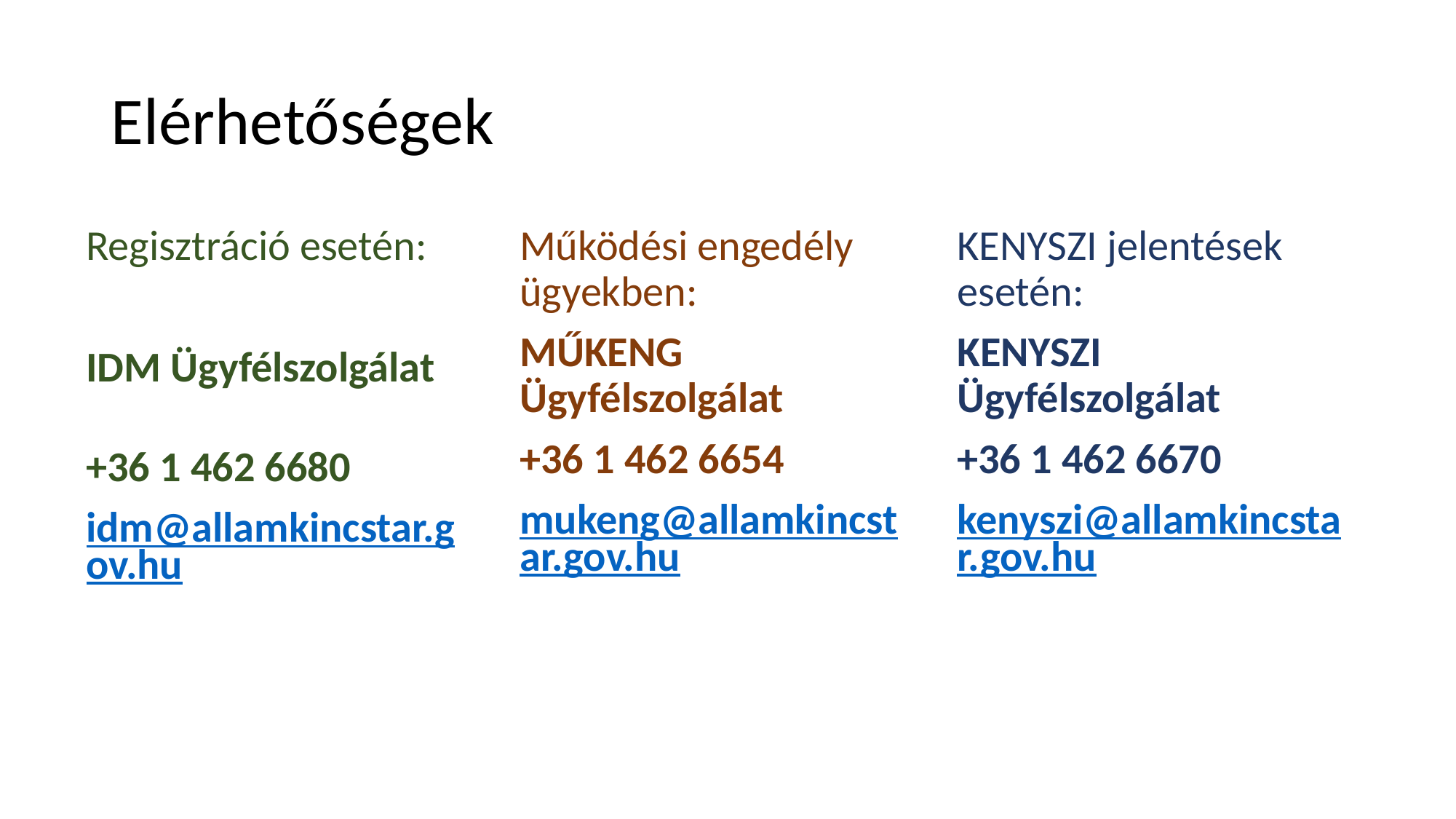

# Elérhetőségek
Regisztráció esetén:

IDM Ügyfélszolgálat

+36 1 462 6680
idm@allamkincstar.gov.hu

Működési engedély ügyekben:
MŰKENG Ügyfélszolgálat
+36 1 462 6654
mukeng@allamkincstar.gov.hu

KENYSZI jelentések esetén:
KENYSZI Ügyfélszolgálat
+36 1 462 6670
kenyszi@allamkincstar.gov.hu